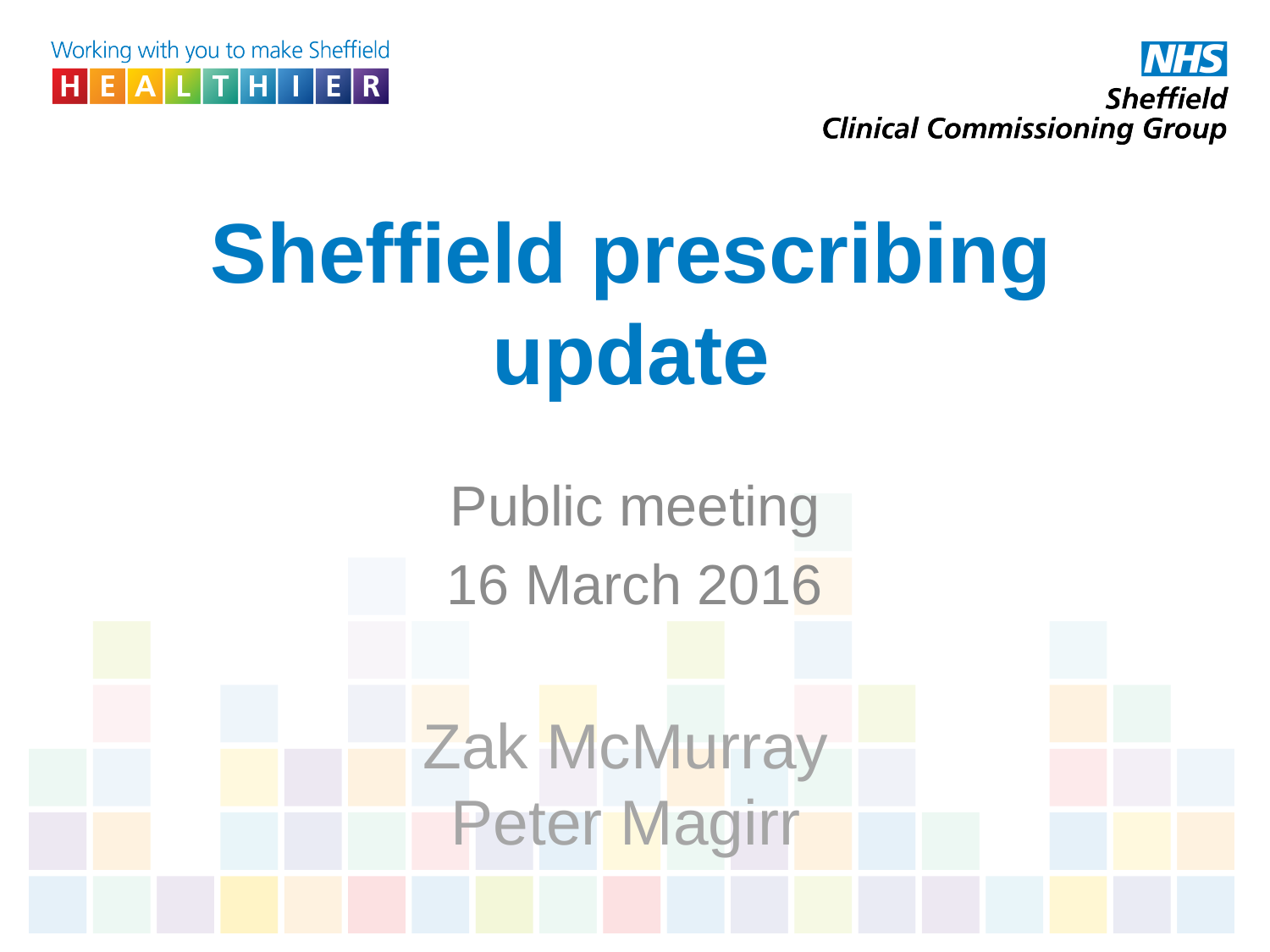

# Sheffield prescribing update
Public meeting
16 March 2016
Zak McMurray
Peter Magirr